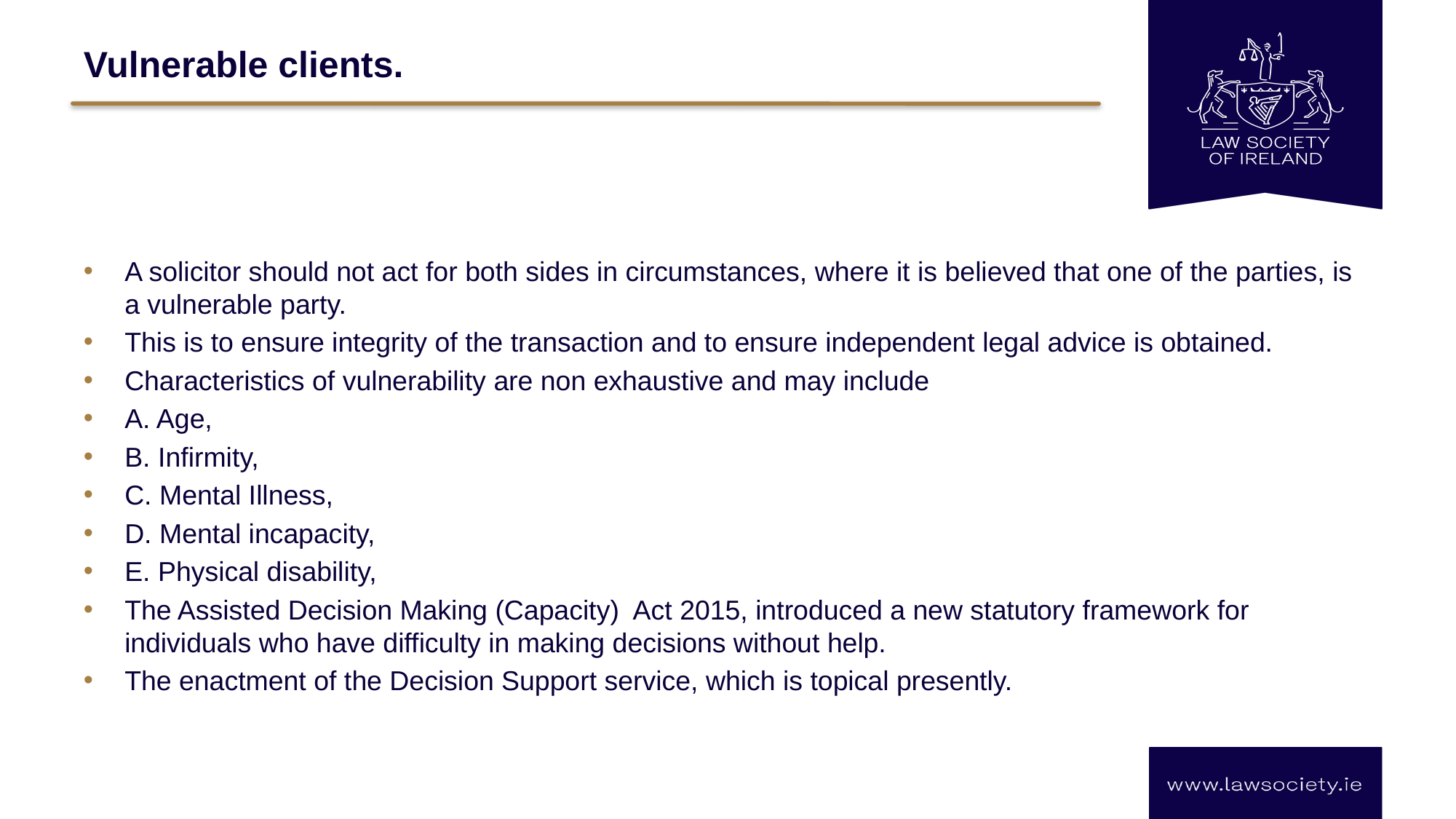

# Vulnerable clients.
A solicitor should not act for both sides in circumstances, where it is believed that one of the parties, is a vulnerable party.
This is to ensure integrity of the transaction and to ensure independent legal advice is obtained.
Characteristics of vulnerability are non exhaustive and may include
A. Age,
B. Infirmity,
C. Mental Illness,
D. Mental incapacity,
E. Physical disability,
The Assisted Decision Making (Capacity)  Act 2015, introduced a new statutory framework for individuals who have difficulty in making decisions without help.
The enactment of the Decision Support service, which is topical presently.